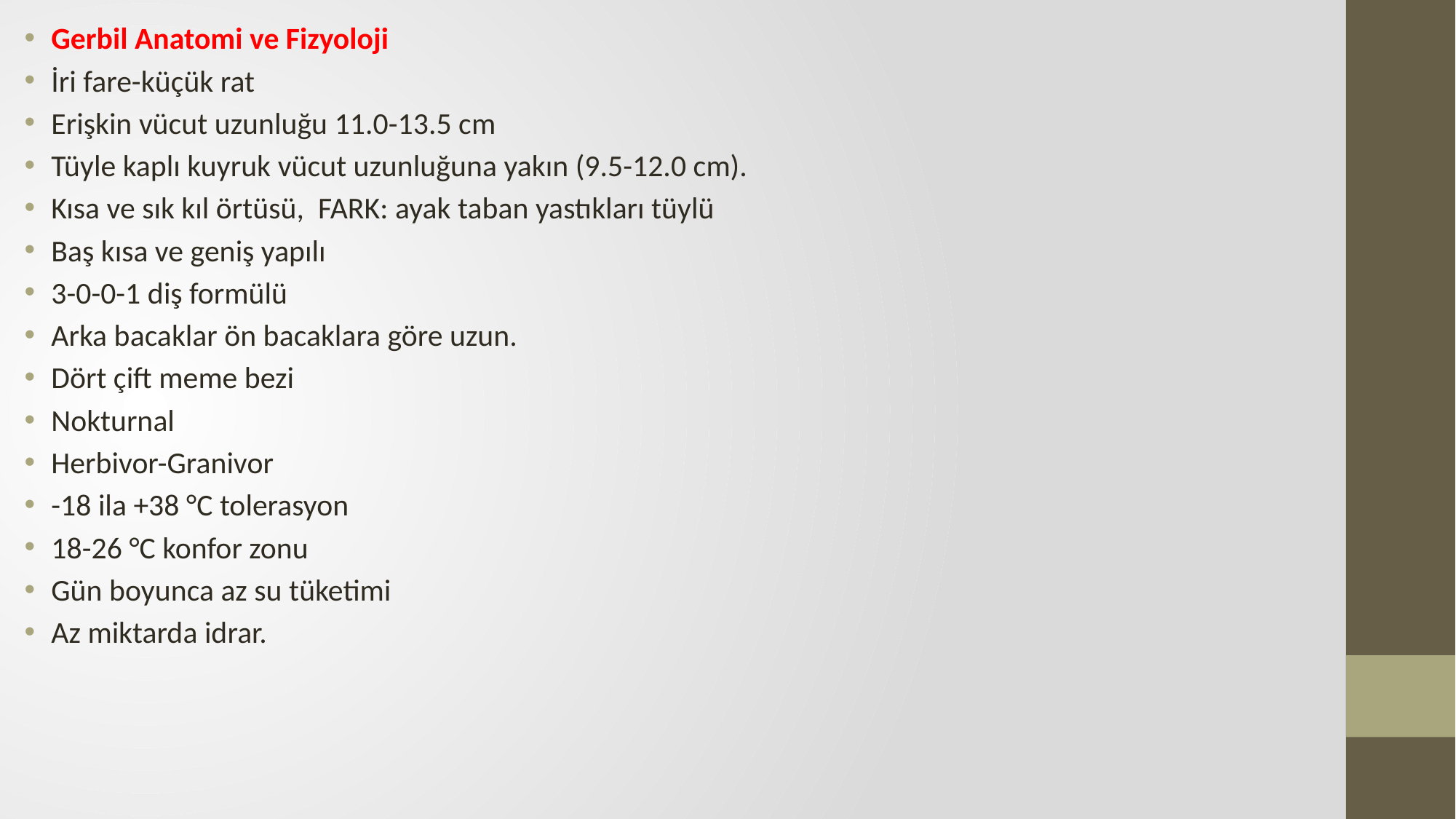

Gerbil Anatomi ve Fizyoloji
İri fare-küçük rat
Erişkin vücut uzunluğu 11.0-13.5 cm
Tüyle kaplı kuyruk vücut uzunluğuna yakın (9.5-12.0 cm).
Kısa ve sık kıl örtüsü,  FARK: ayak taban yastıkları tüylü
Baş kısa ve geniş yapılı
3-0-0-1 diş formülü
Arka bacaklar ön bacaklara göre uzun.
Dört çift meme bezi
Nokturnal
Herbivor-Granivor
-18 ila +38 °C tolerasyon
18-26 °C konfor zonu
Gün boyunca az su tüketimi
Az miktarda idrar.